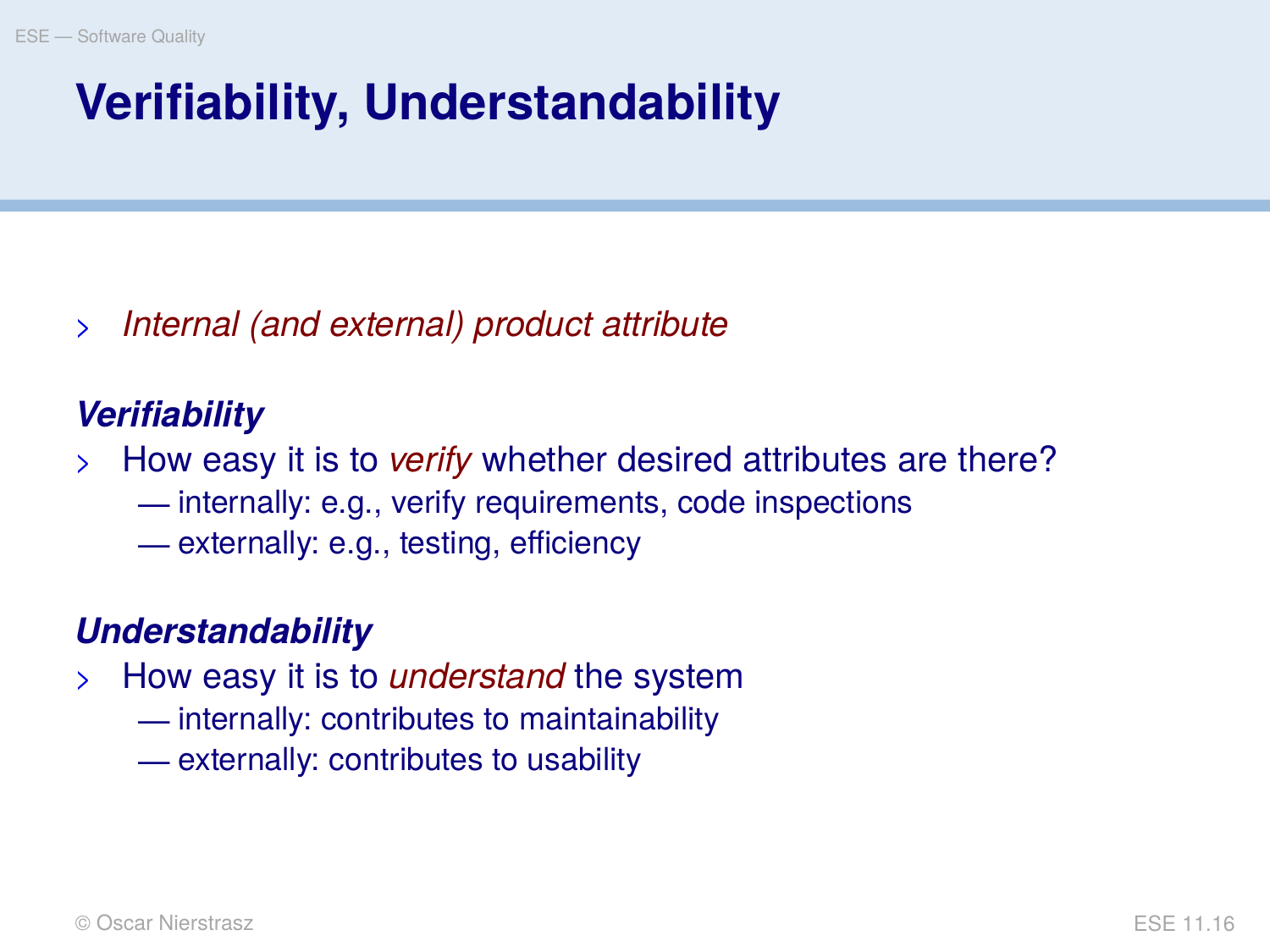

ESE — Software Quality
# Verifiability, Understandability
Internal (and external) product attribute

Verifiability
How easy it is to verify whether desired attributes are there?
internally: e.g., verify requirements, code inspections
externally: e.g., testing, efficiency

Understandability
How easy it is to understand the system
internally: contributes to maintainability
externally: contributes to usability
© Oscar Nierstrasz
ESE 11.16